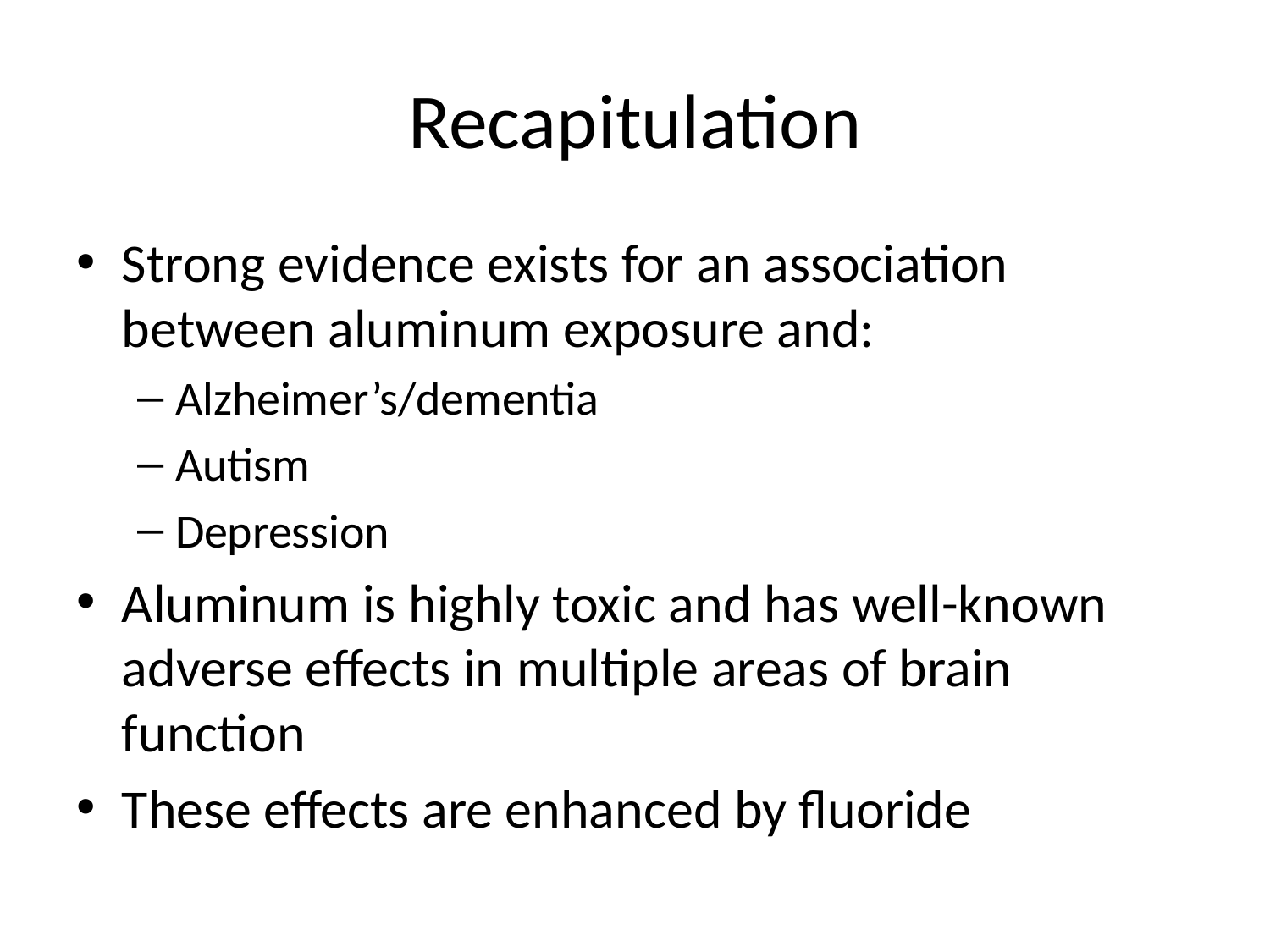

# Recapitulation
Strong evidence exists for an association between aluminum exposure and:
Alzheimer’s/dementia
Autism
Depression
Aluminum is highly toxic and has well-known adverse effects in multiple areas of brain function
These effects are enhanced by fluoride